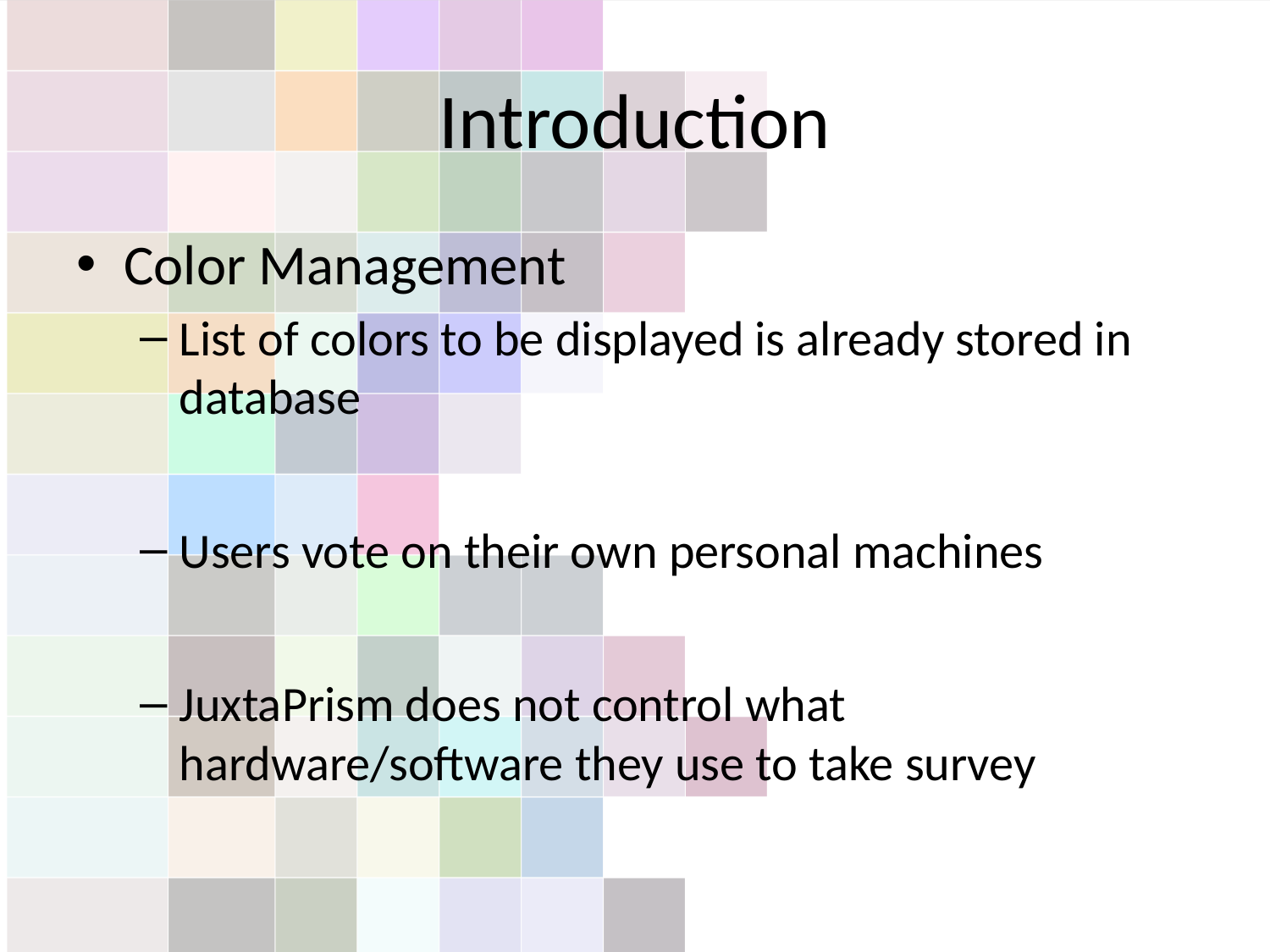

# Introduction
Color Management
List of colors to be displayed is already stored in database

Users vote on their own personal machines

JuxtaPrism does not control what hardware/software they use to take survey